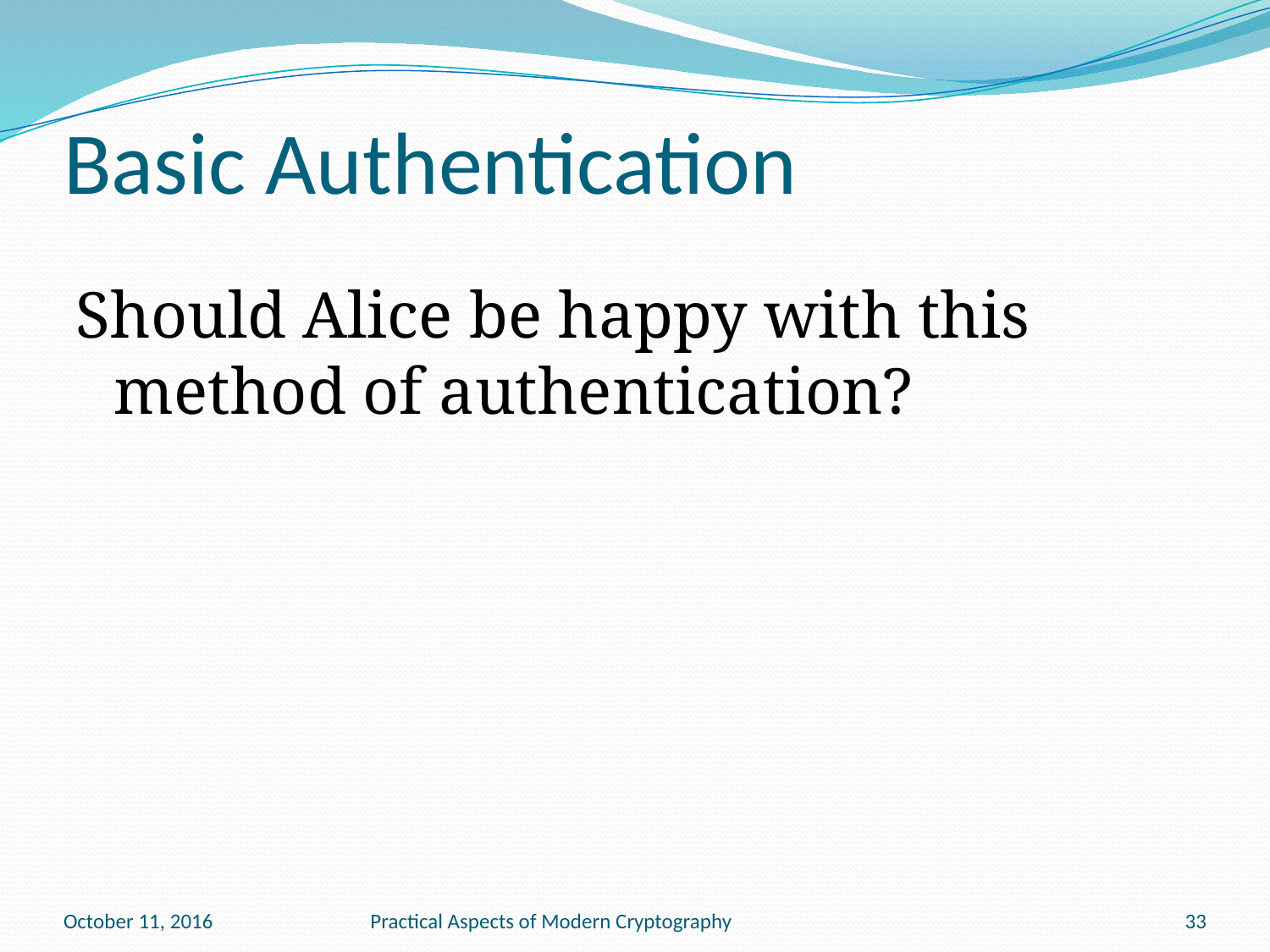

# Basic Authentication
Should Alice be happy with this method of authentication?

October 11, 2016
Practical Aspects of Modern Cryptography
33